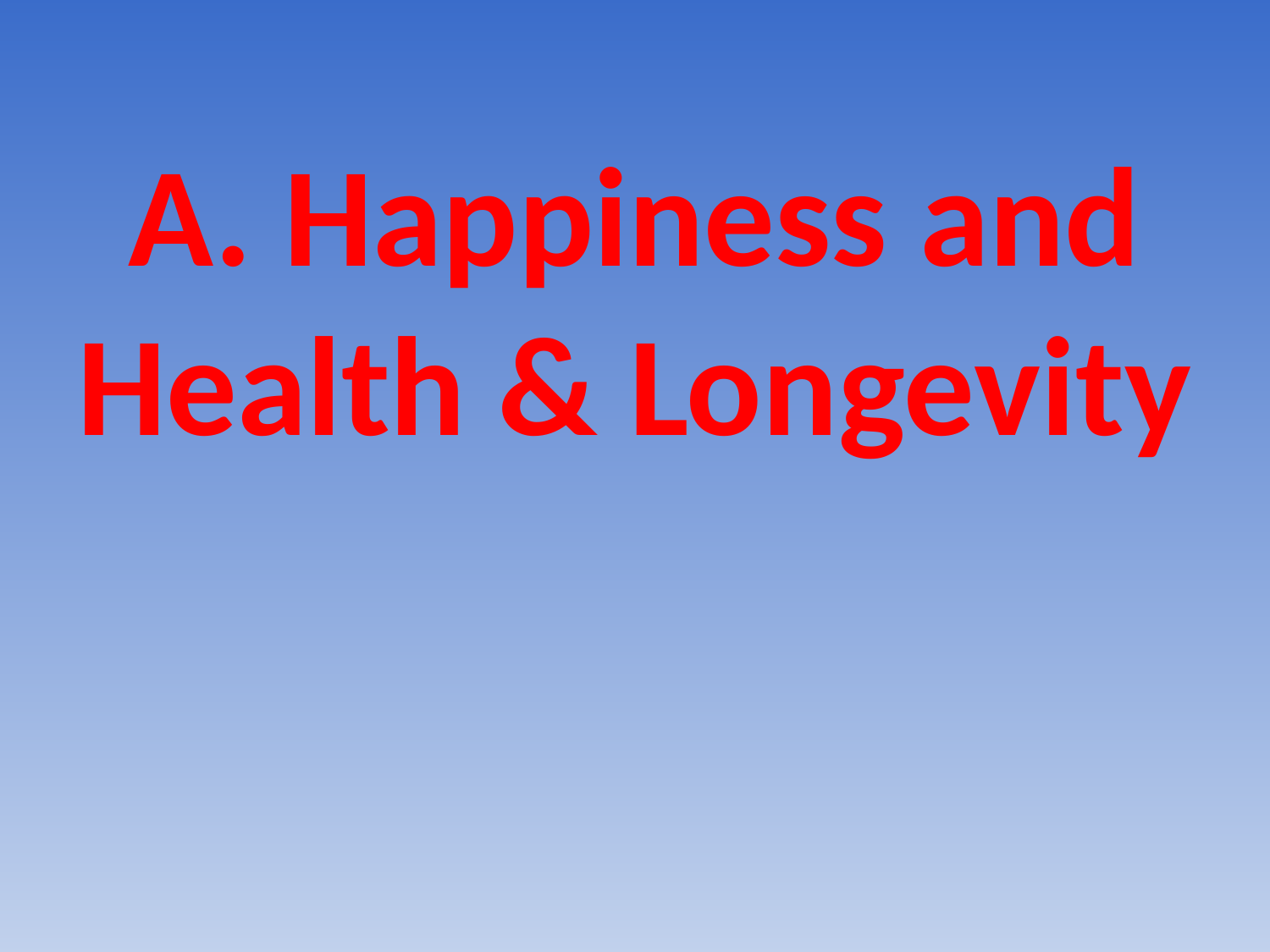

# A. Happiness and Health & Longevity